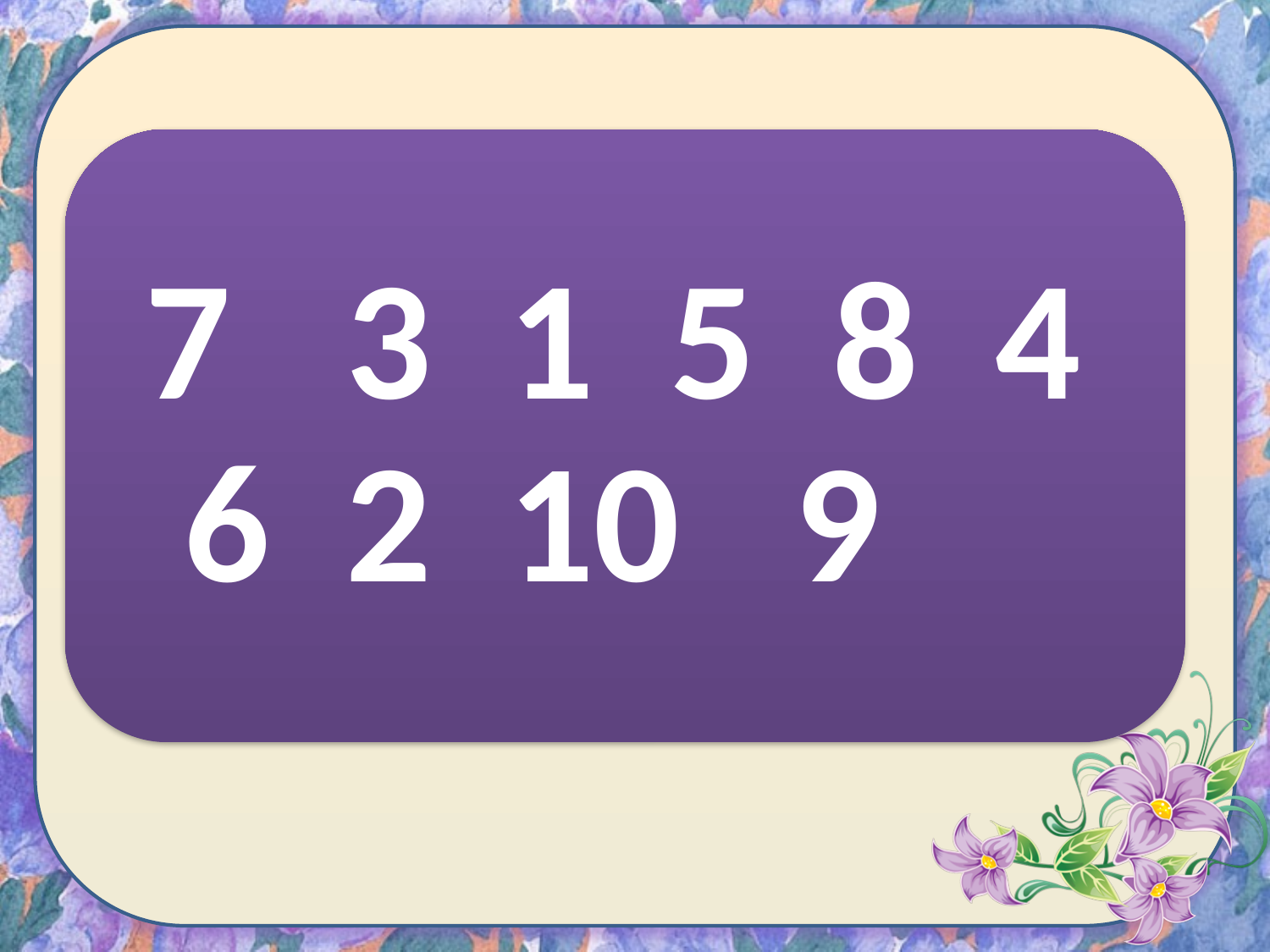

7   3  1  5  8  4  6  2  10   9